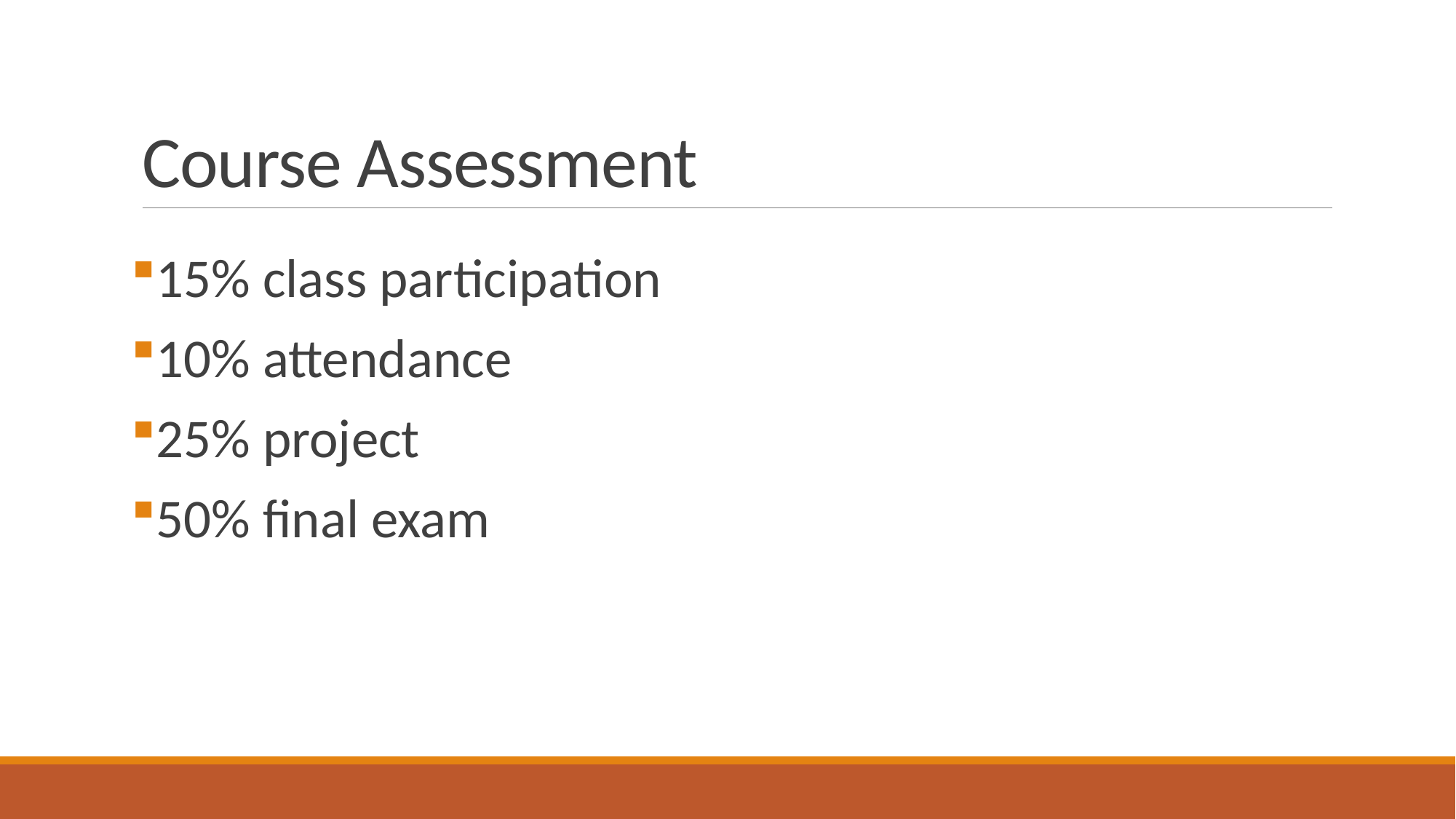

# Course Assessment
15% class participation
10% attendance
25% project
50% final exam